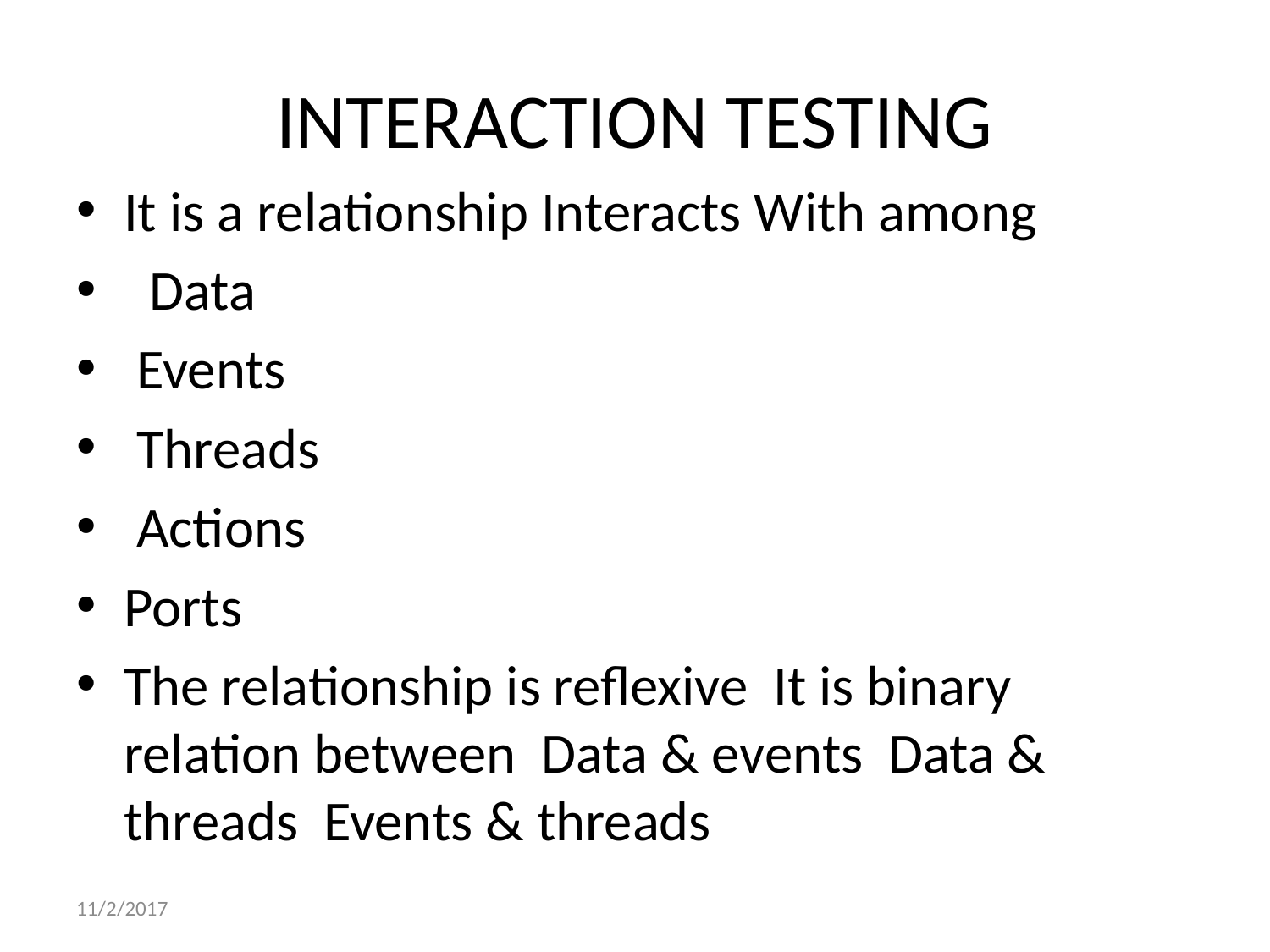

# INTERACTION TESTING
It is a relationship Interacts With among
  Data
 Events
 Threads
 Actions
Ports
The relationship is reflexive  It is binary relation between  Data & events  Data & threads  Events & threads
11/2/2017